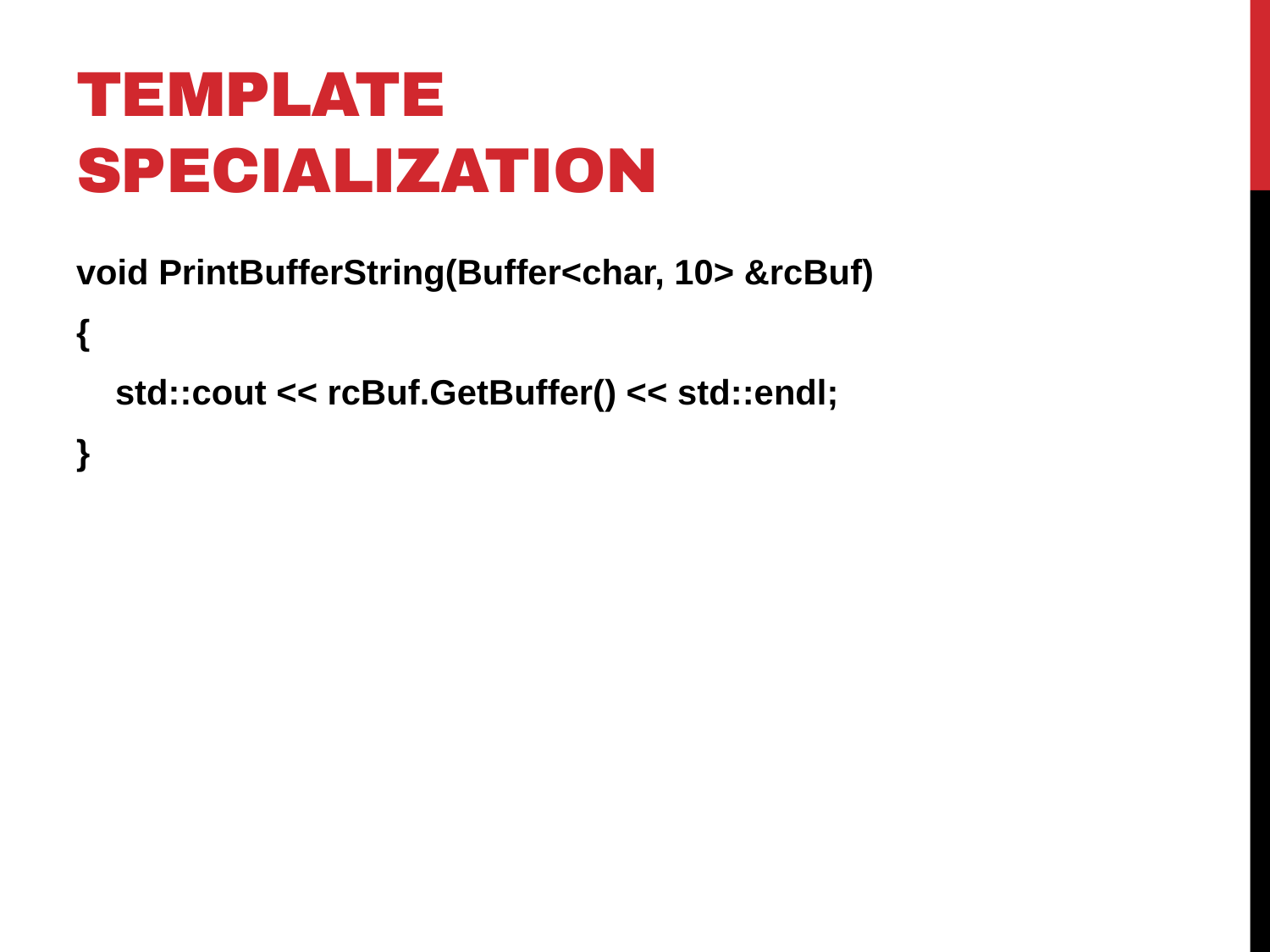

# Template Specialization
void PrintBufferString(Buffer<char, 10> &rcBuf)
{
    std::cout << rcBuf.GetBuffer() << std::endl;
}